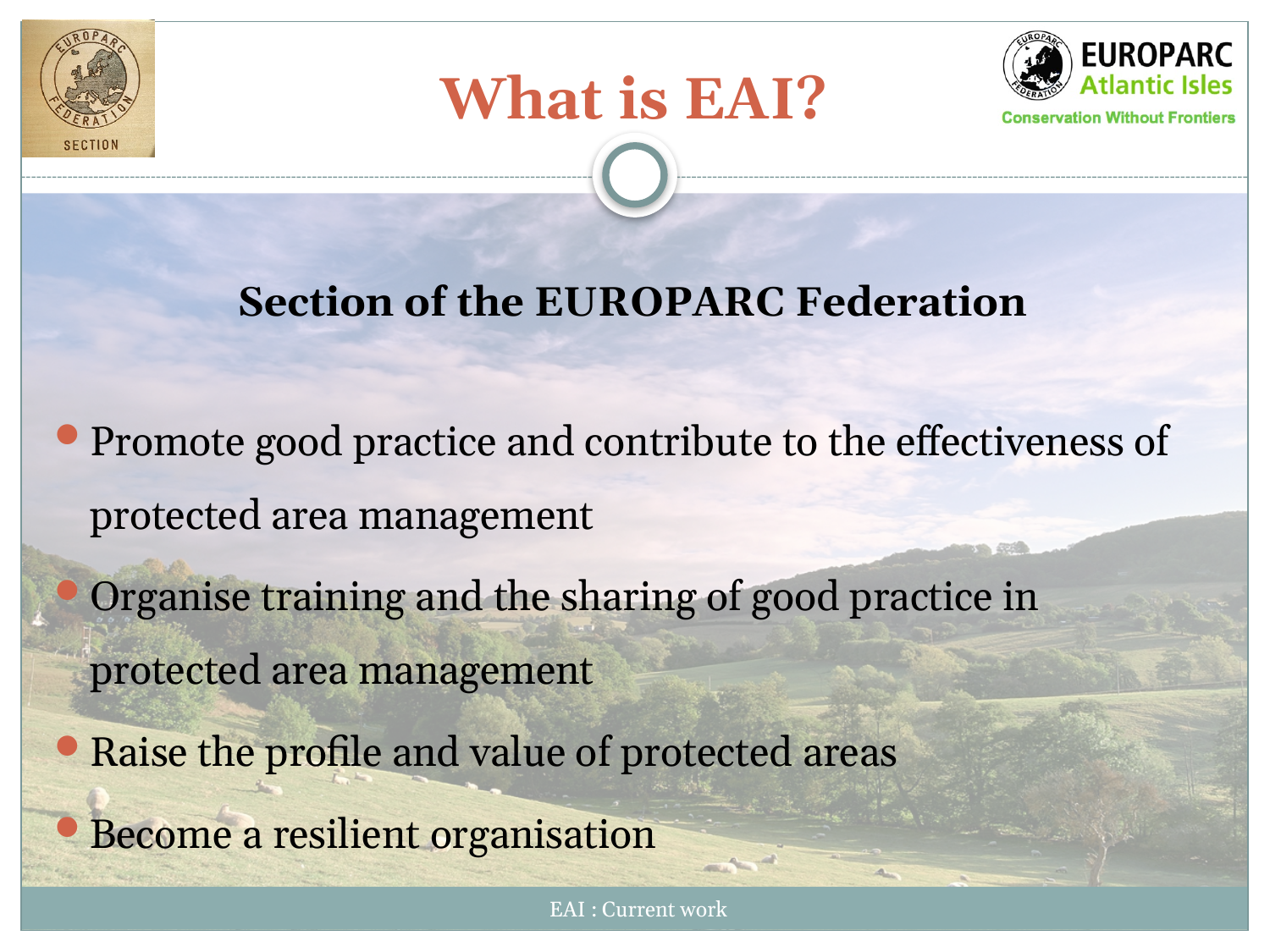

# What is EAI?

Section of the EUROPARC Federation

Promote good practice and contribute to the effectiveness of protected area management
Organise training and the sharing of good practice in protected area management
Raise the profile and value of protected areas
Become a resilient organisation

EAI : Current work